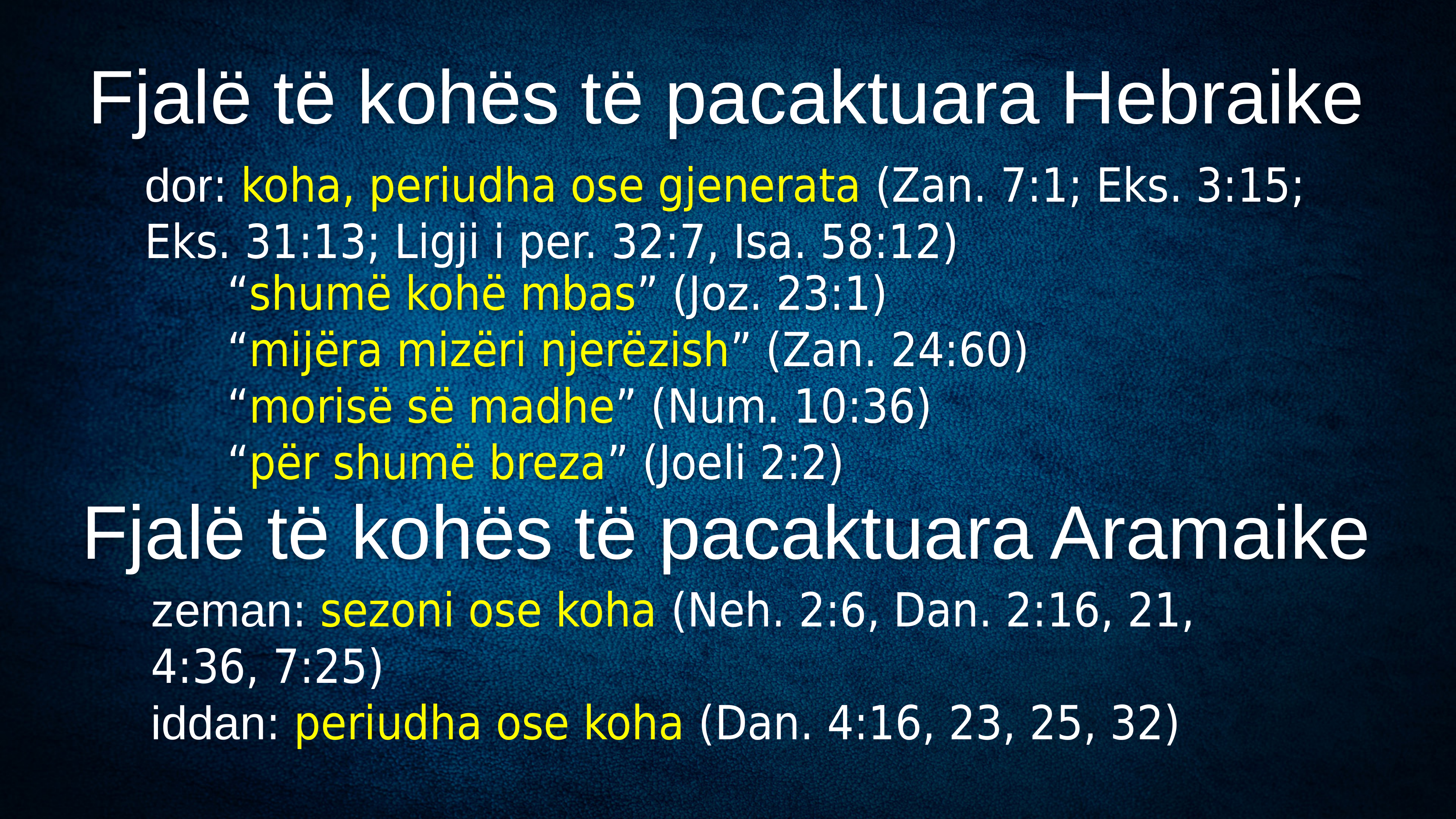

# Fjalë të kohës të pacaktuara Hebraike
dor: koha, periudha ose gjenerata (Zan. 7:1; Eks. 3:15; Eks. 31:13; Ligji i per. 32:7, Isa. 58:12)
“shumë kohë mbas” (Joz. 23:1)
“mijëra mizëri njerëzish” (Zan. 24:60)
“morisë së madhe” (Num. 10:36)
“për shumë breza” (Joeli 2:2)
Fjalë të kohës të pacaktuara Aramaike
zeman: sezoni ose koha (Neh. 2:6, Dan. 2:16, 21, 4:36, 7:25)
iddan: periudha ose koha (Dan. 4:16, 23, 25, 32)